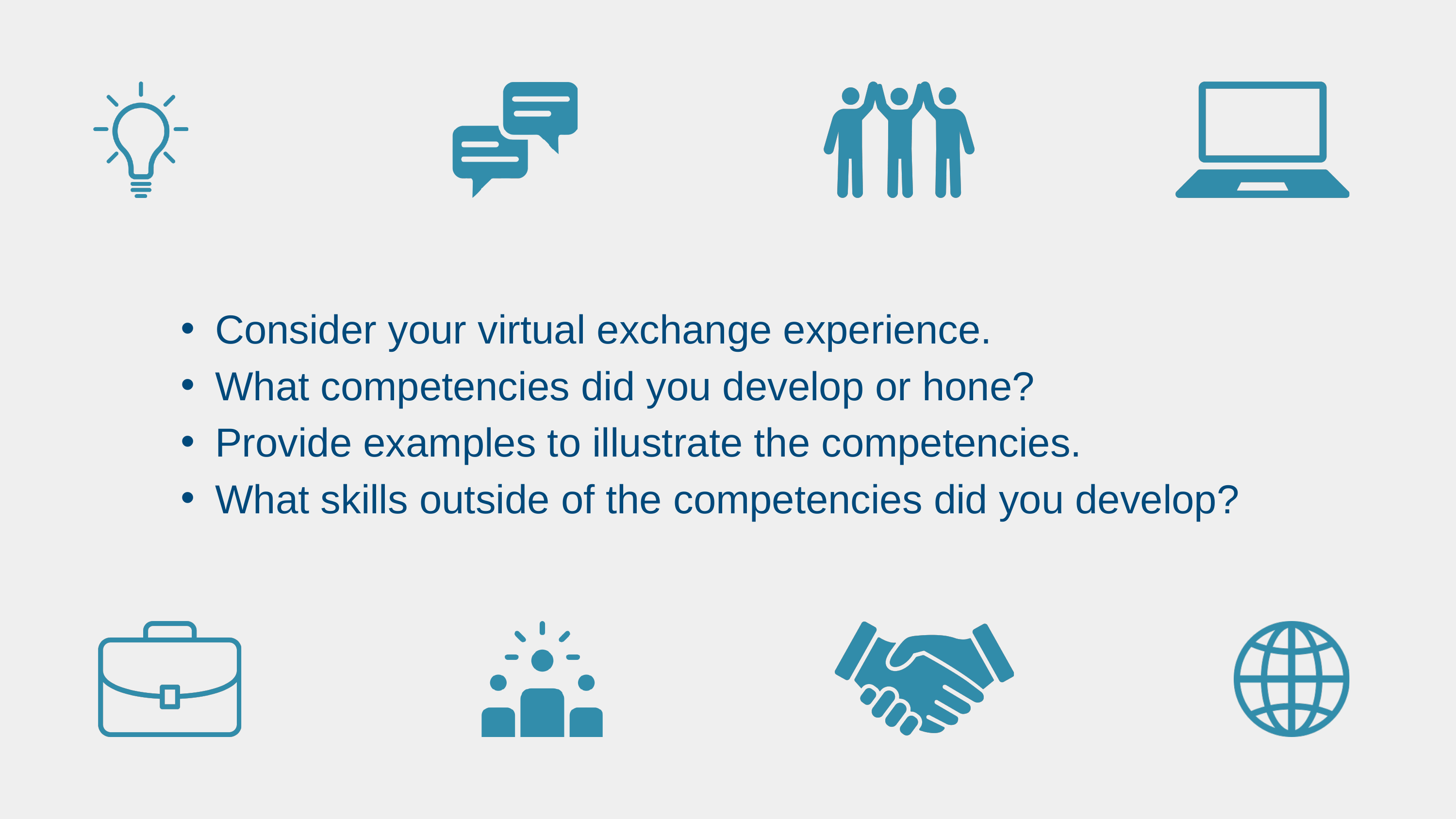

Consider your virtual exchange experience.
What competencies did you develop or hone?
Provide examples to illustrate the competencies.
What skills outside of the competencies did you develop?